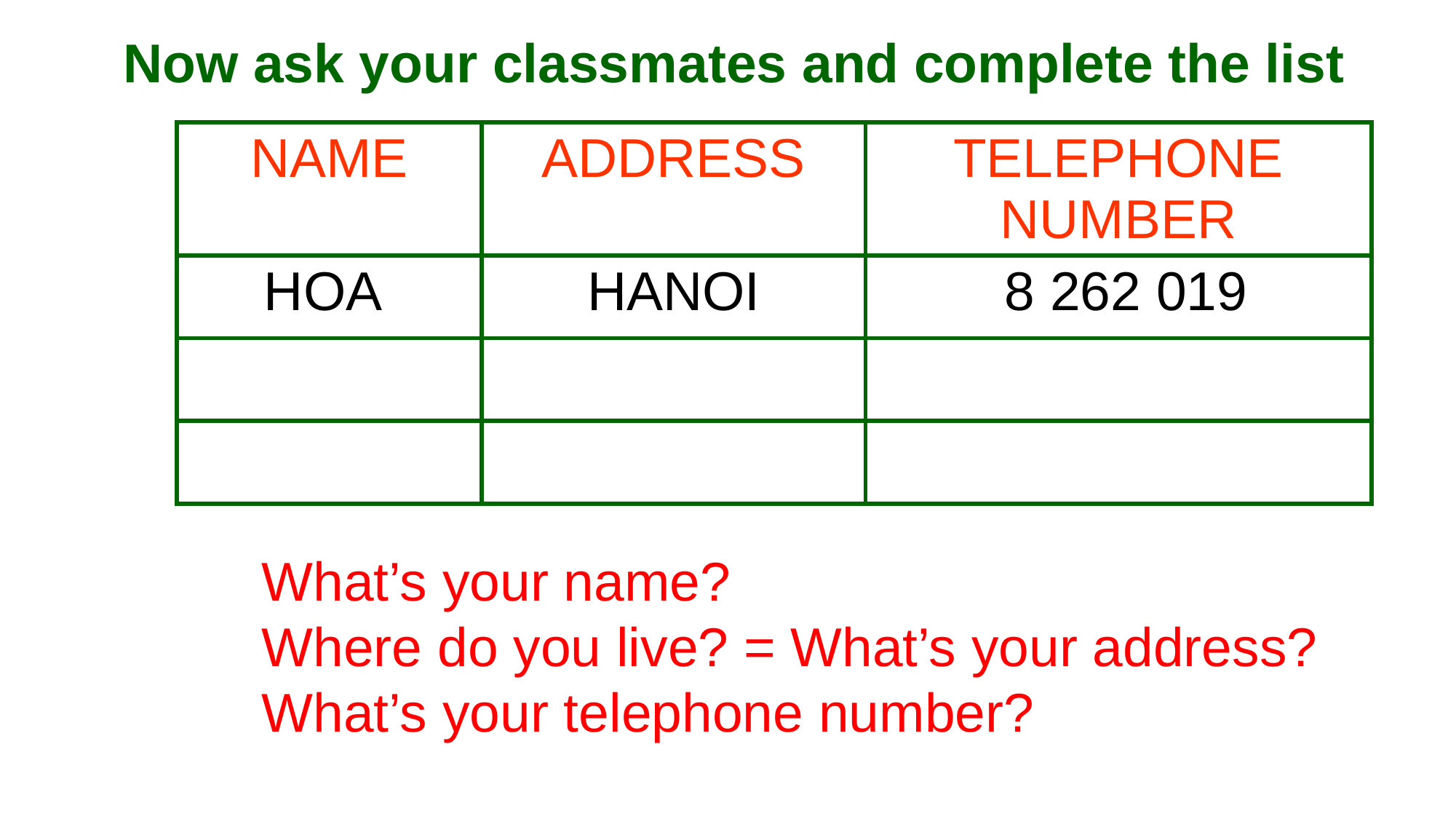

Now ask your classmates and complete the list
| NAME | ADDRESS | TELEPHONE NUMBER |
| --- | --- | --- |
| HOA | HANOI | 8 262 019 |
|  |  |  |
|  |  |  |
What’s your name?
Where do you live? = What’s your address?
What’s your telephone number?